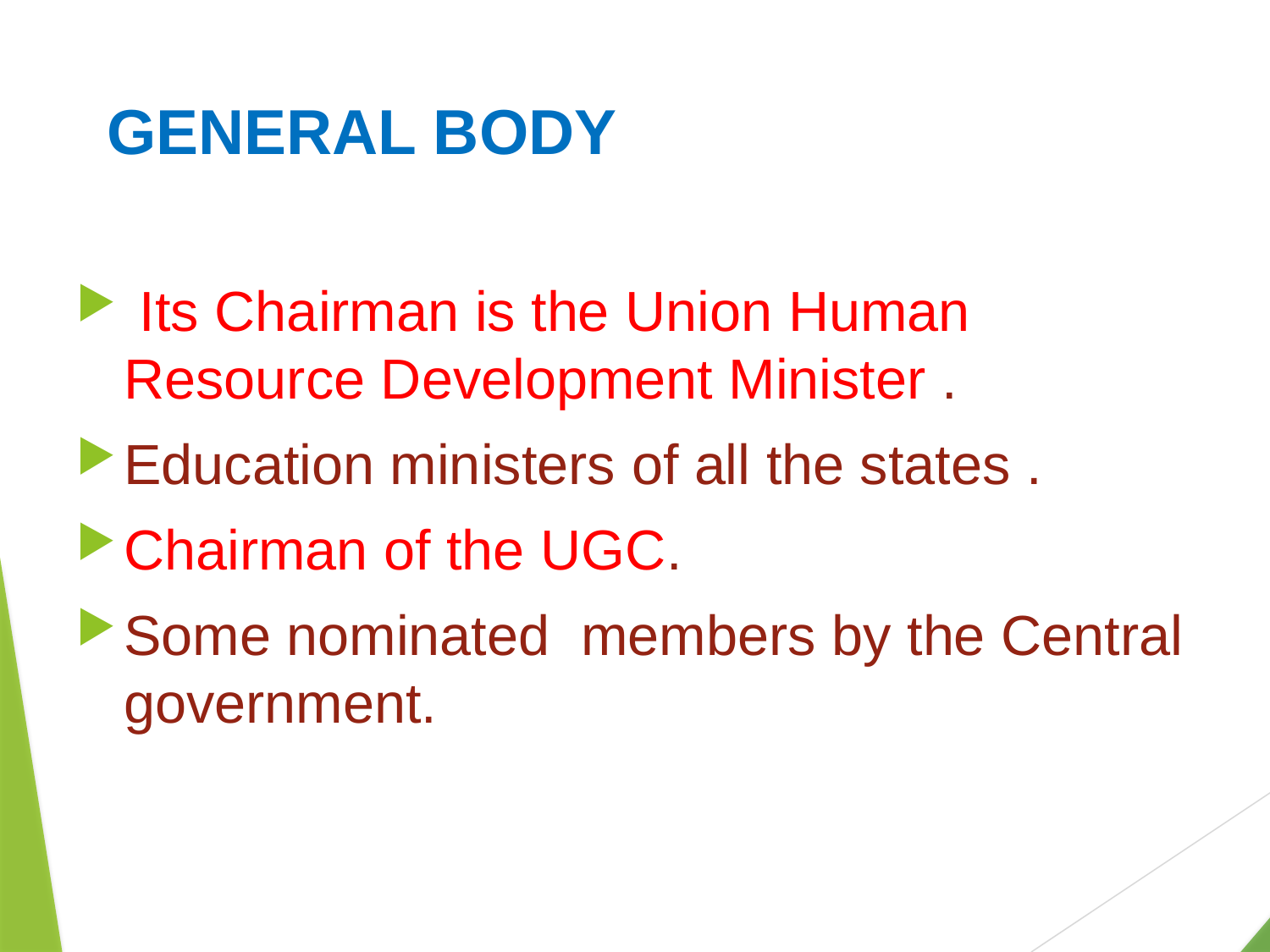

# GENERAL BODY
 Its Chairman is the Union Human Resource Development Minister .
Education ministers of all the states .
Chairman of the UGC.
Some nominated  members by the Central government.